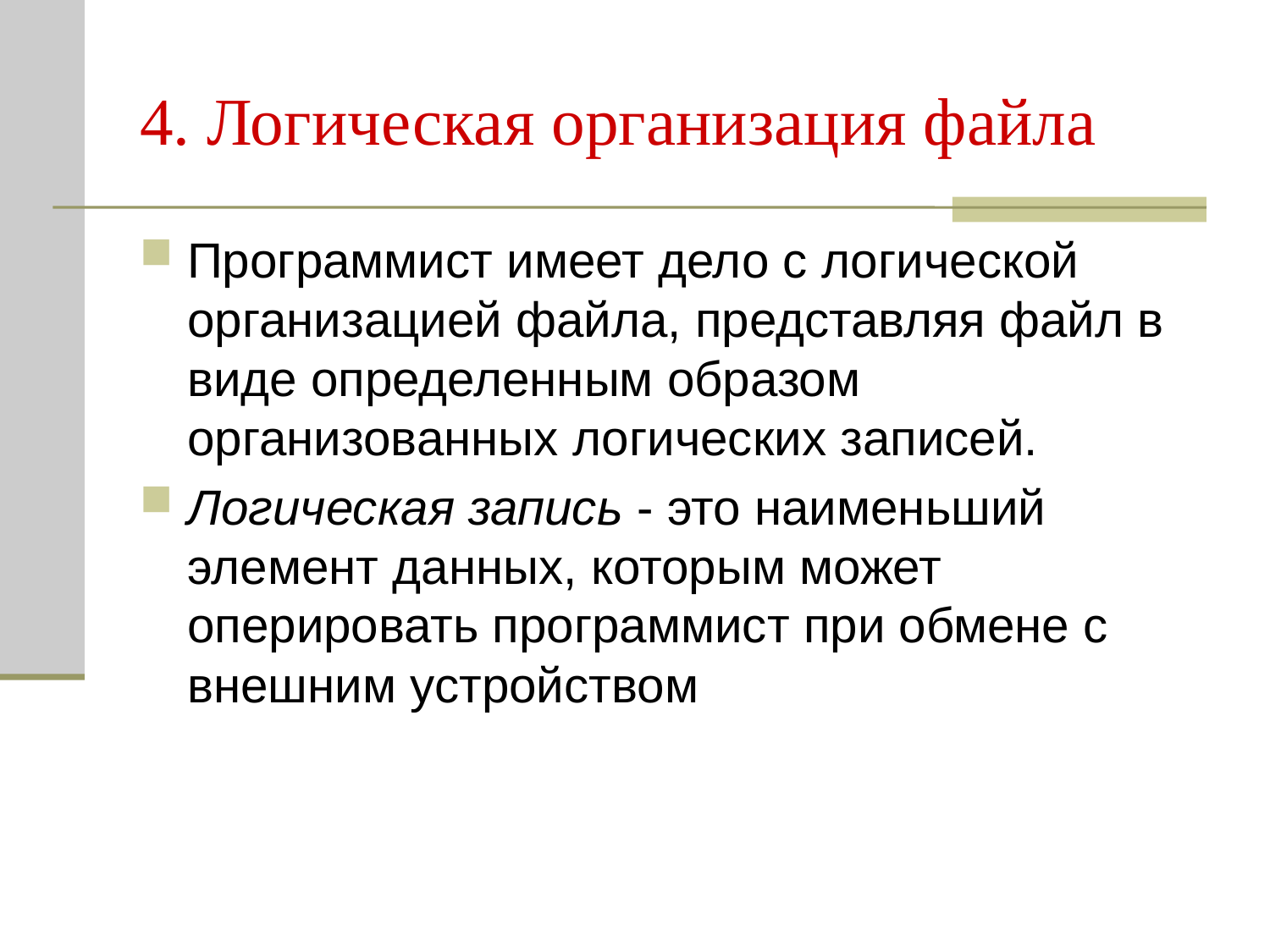

# 4. Логическая организация файла
Программист имеет дело с логической организацией файла, представляя файл в виде определенным образом организованных логических записей.
Логическая запись - это наименьший элемент данных, которым может оперировать программист при обмене с внешним устройством